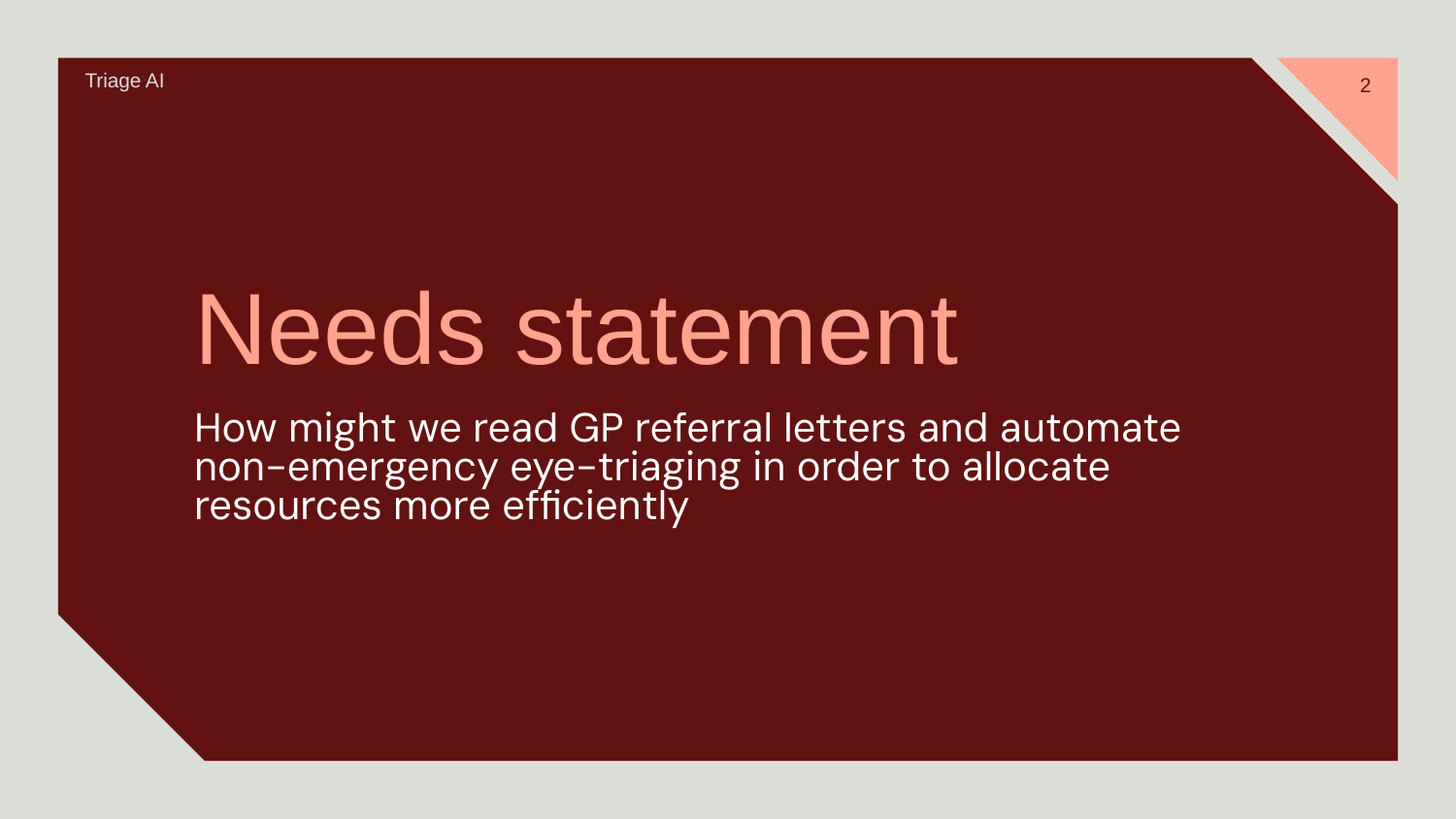

Triage AI
2
# Needs statement
How might we read GP referral letters and automate non-emergency eye-triaging in order to allocate resources more efficiently